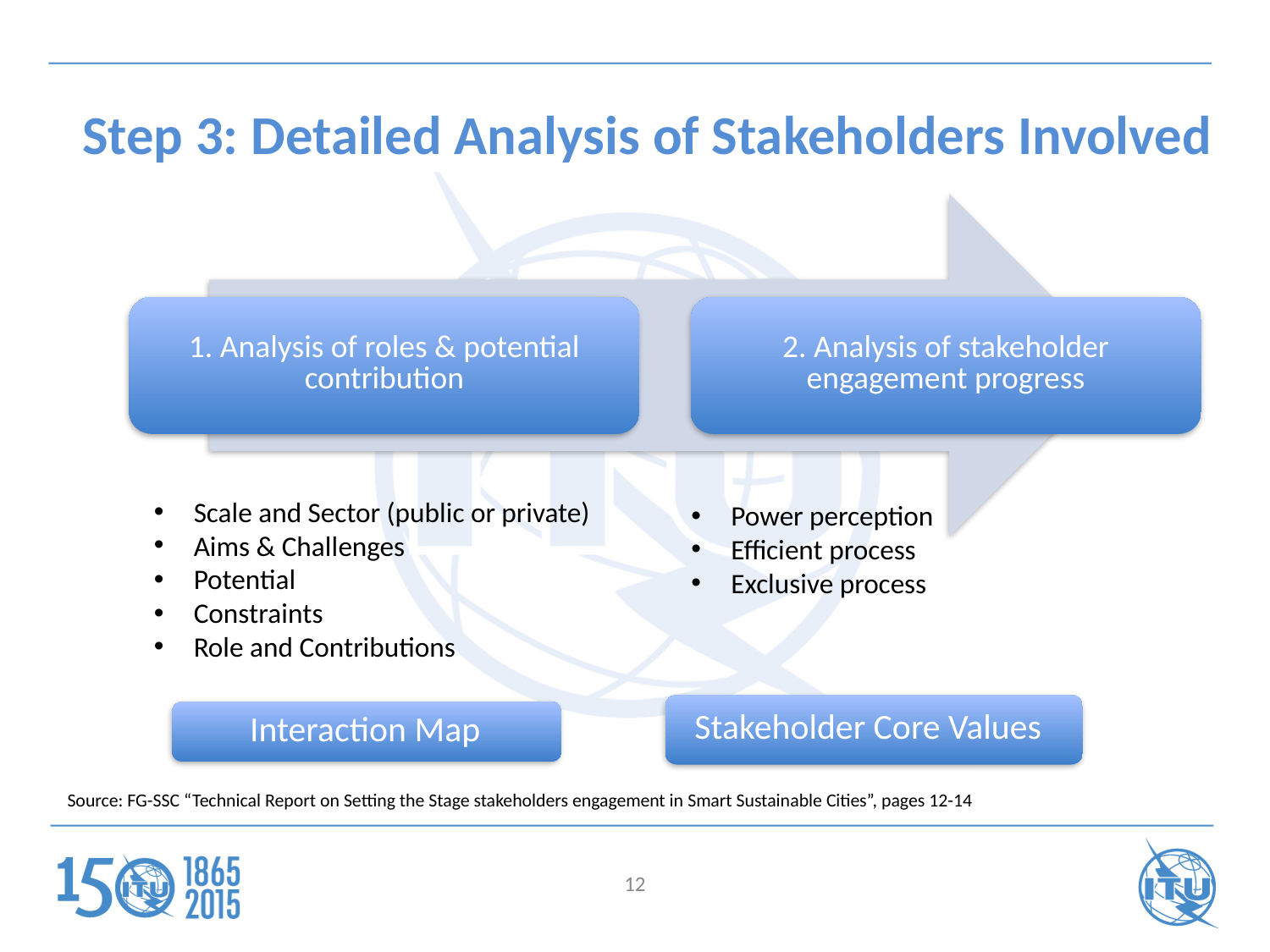

# Step 3: Detailed Analysis of Stakeholders Involved
1. Analysis of roles & potential contribution
2. Analysis of stakeholder engagement progress
Scale and Sector (public or private)
Aims & Challenges
Potential
Constraints
Role and Contributions
Power perception
Efficient process
Exclusive process

Stakeholder Core Values

Interaction Map
Source: FG-SSC “Technical Report on Setting the Stage stakeholders engagement in Smart Sustainable Cities”, pages 12-14
12